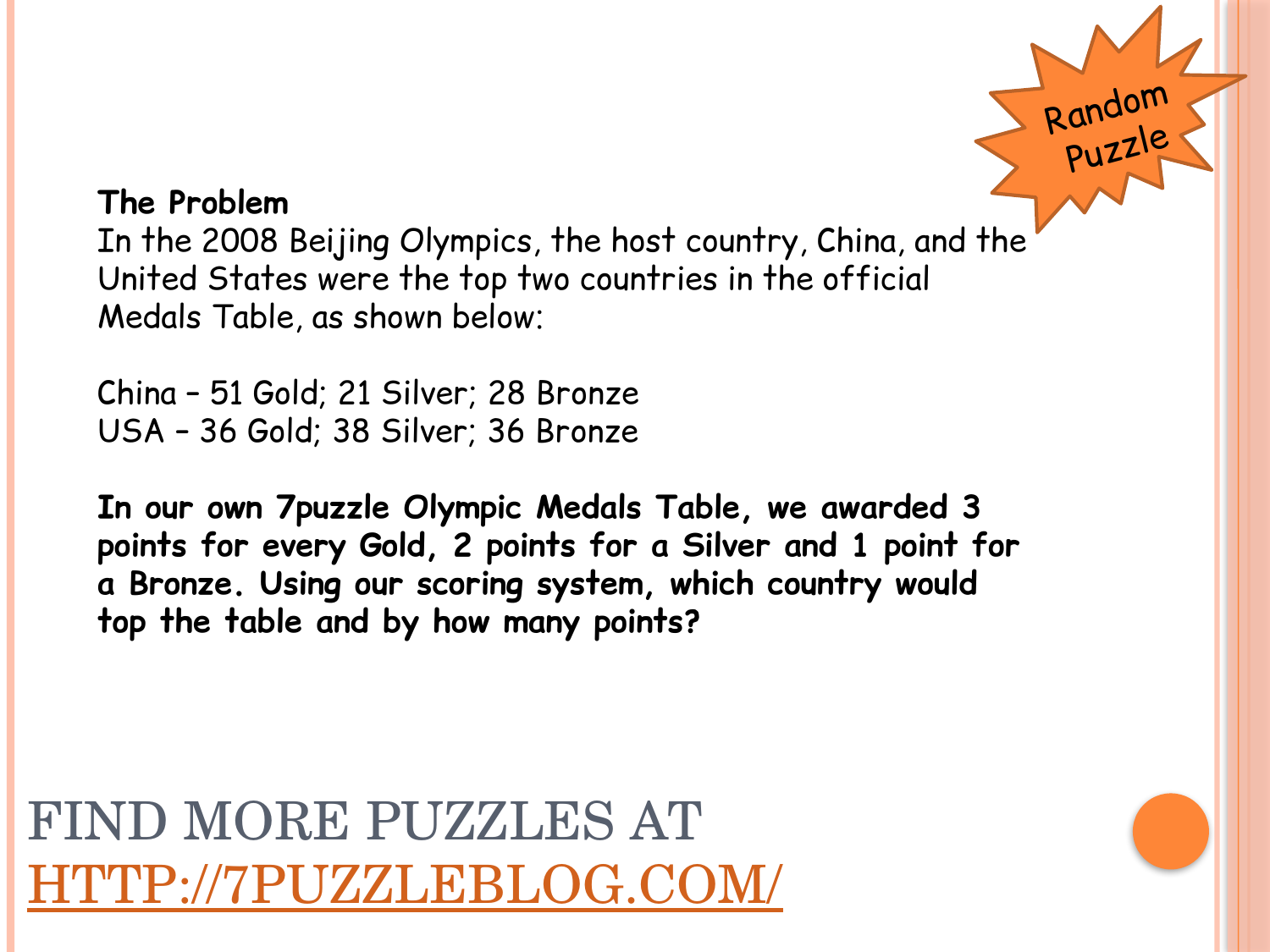

Random Puzzle
The Problem
In the 2008 Beijing Olympics, the host country, China, and the United States were the top two countries in the official Medals Table, as shown below:

China – 51 Gold; 21 Silver; 28 Bronze
USA – 36 Gold; 38 Silver; 36 Bronze

In our own 7puzzle Olympic Medals Table, we awarded 3 points for every Gold, 2 points for a Silver and 1 point for a Bronze. Using our scoring system, which country would top the table and by how many points?
# Find more puzzles at http://7puzzleblog.com/